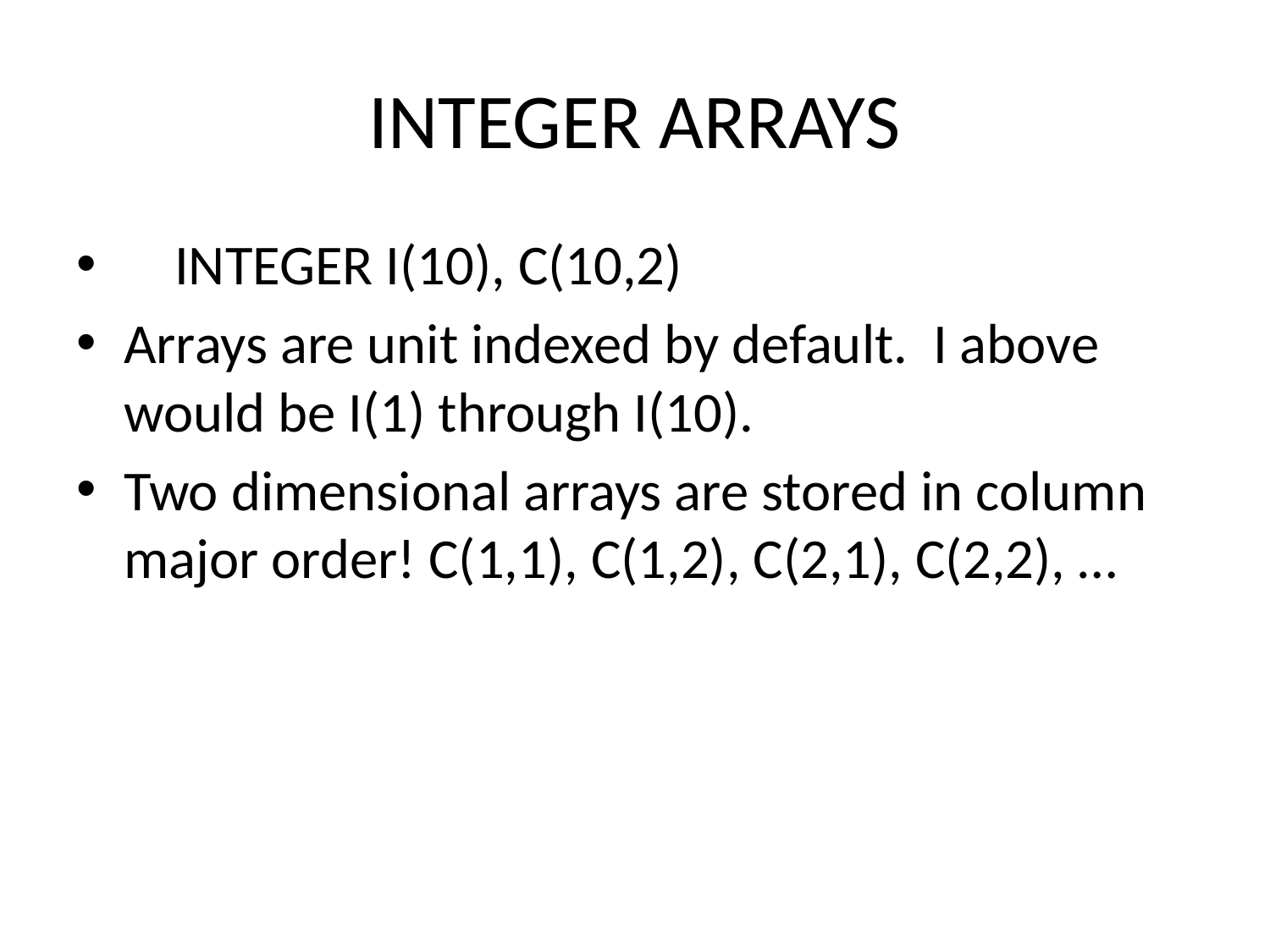

# INTEGER ARRAYS
    INTEGER I(10), C(10,2)
Arrays are unit indexed by default.  I above would be I(1) through I(10).
Two dimensional arrays are stored in column major order! C(1,1), C(1,2), C(2,1), C(2,2), …